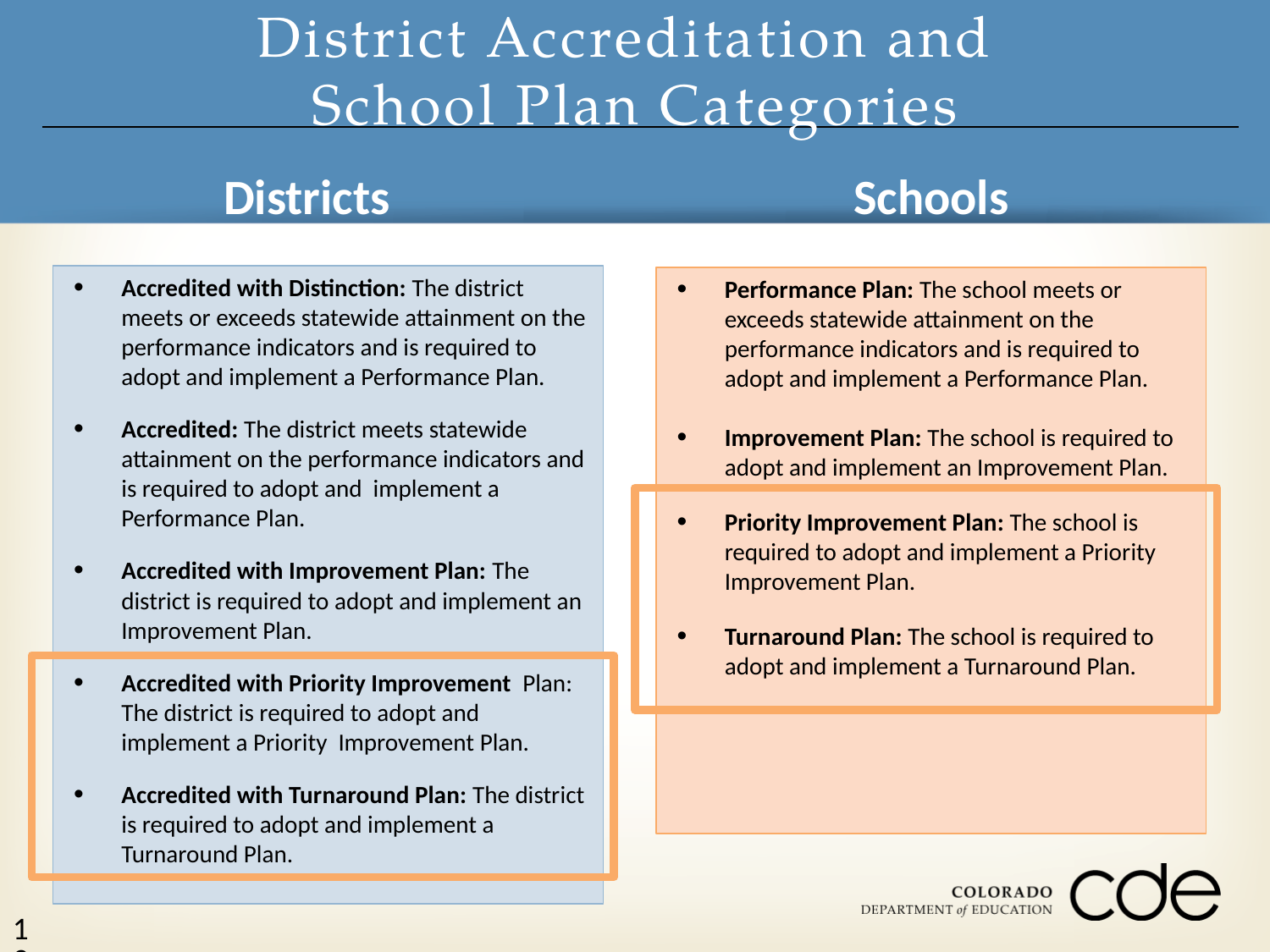

# District Accreditation and School Plan Categories
Districts
Schools
Accredited with Distinction: The district meets or exceeds statewide attainment on the performance indicators and is required to adopt and implement a Performance Plan.

Accredited: The district meets statewide attainment on the performance indicators and is required to adopt and  implement a Performance Plan.

Accredited with Improvement Plan: The district is required to adopt and implement an Improvement Plan.

Accredited with Priority Improvement  Plan: The district is required to adopt and implement a Priority  Improvement Plan.

Accredited with Turnaround Plan: The district is required to adopt and implement a Turnaround Plan.

Performance Plan: The school meets or exceeds statewide attainment on the performance indicators and is required to adopt and implement a Performance Plan.

Improvement Plan: The school is required to adopt and implement an Improvement Plan.

Priority Improvement Plan: The school is required to adopt and implement a Priority Improvement Plan.

Turnaround Plan: The school is required to adopt and implement a Turnaround Plan.

19